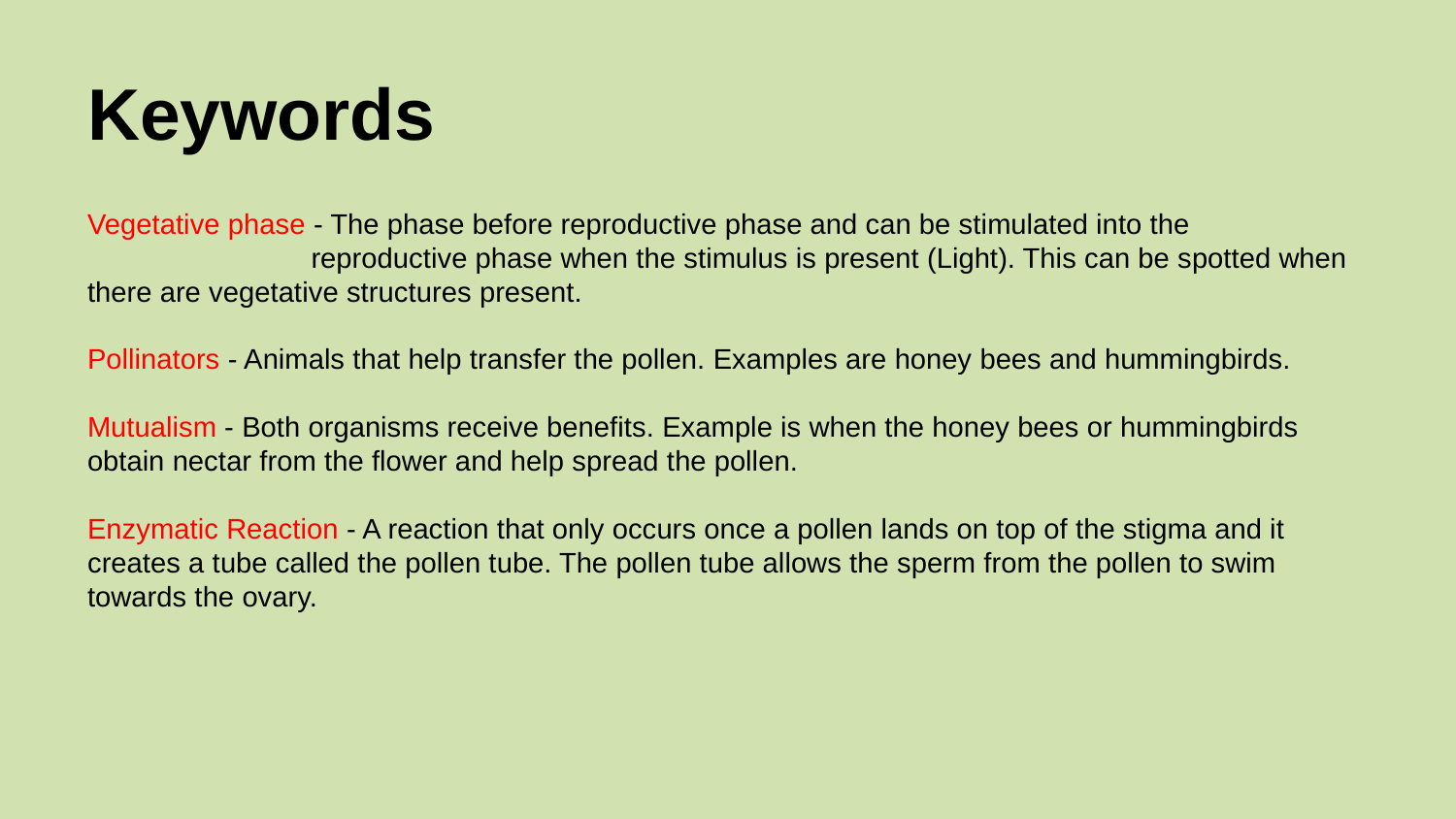

# Keywords
Vegetative phase - The phase before reproductive phase and can be stimulated into the                                                   reproductive phase when the stimulus is present (Light). This can be spotted when there are vegetative structures present.

Pollinators - Animals that help transfer the pollen. Examples are honey bees and hummingbirds.

Mutualism - Both organisms receive benefits. Example is when the honey bees or hummingbirds obtain nectar from the flower and help spread the pollen.

Enzymatic Reaction - A reaction that only occurs once a pollen lands on top of the stigma and it creates a tube called the pollen tube. The pollen tube allows the sperm from the pollen to swim towards the ovary.